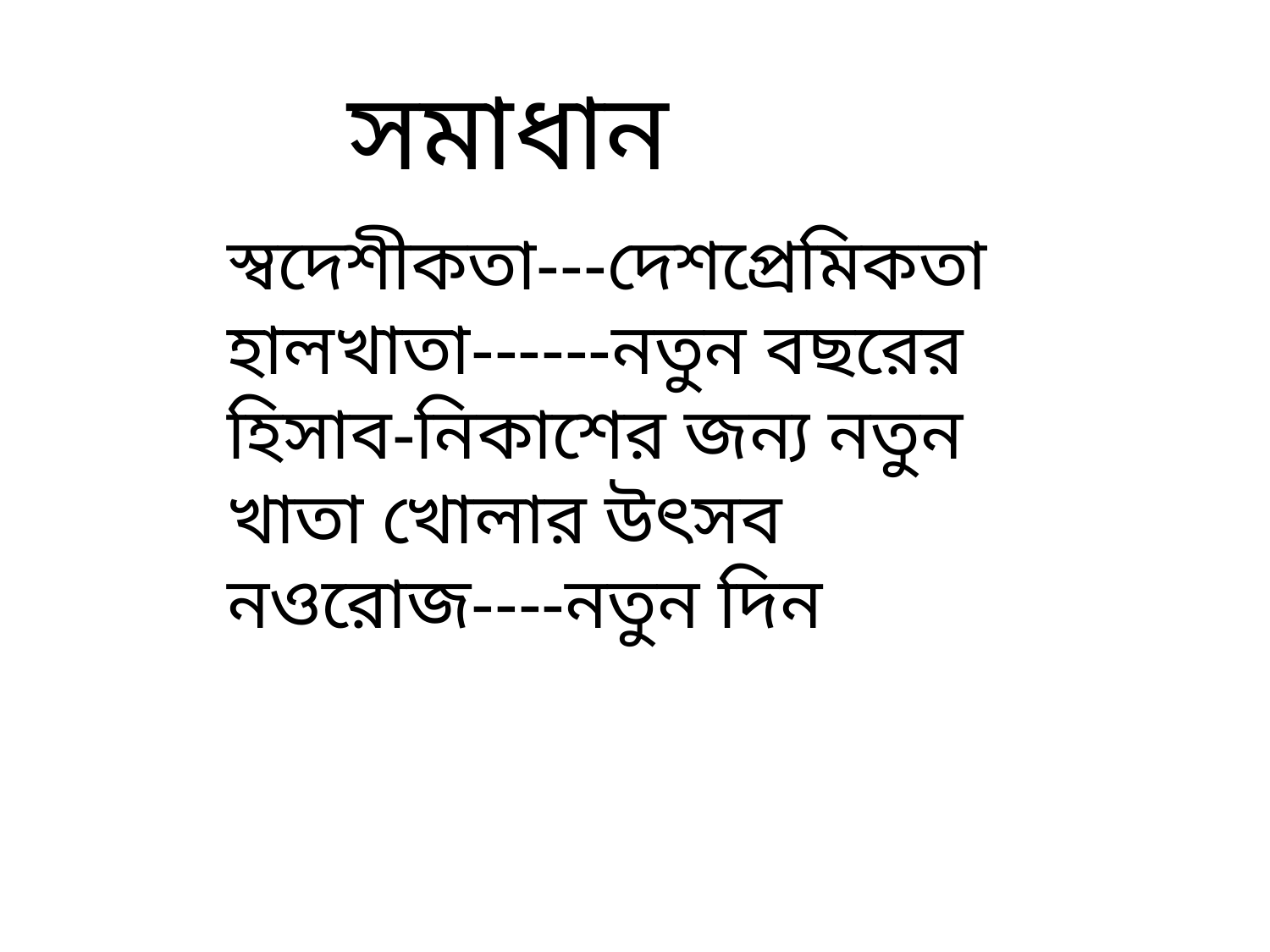

সমাধান

স্বদেশীকতা---দেশপ্রেমিকতা
হালখাতা------নতুন বছরের হিসাব-নিকাশের জন্য নতুন খাতা খোলার উৎসব
নওরোজ----নতুন দিন